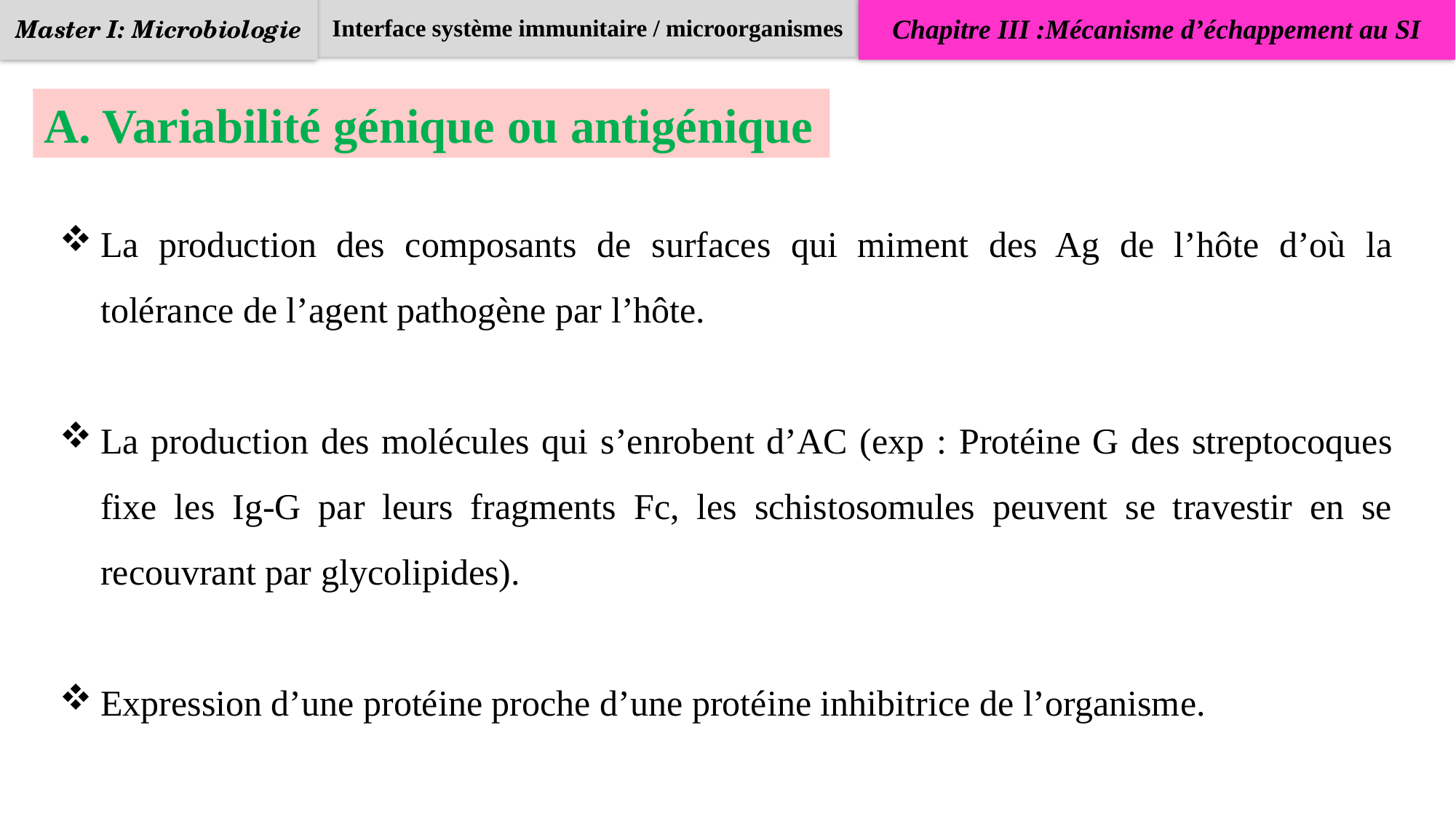

Interface système immunitaire / microorganismes
Chapitre III :Mécanisme d’échappement au SI
Master I: Microbiologie
A. Variabilité génique ou antigénique
La production des composants de surfaces qui miment des Ag de l’hôte d’où la tolérance de l’agent pathogène par l’hôte.

La production des molécules qui s’enrobent d’AC (exp : Protéine G des streptocoques fixe les Ig-G par leurs fragments Fc, les schistosomules peuvent se travestir en se recouvrant par glycolipides).

Expression d’une protéine proche d’une protéine inhibitrice de l’organisme.